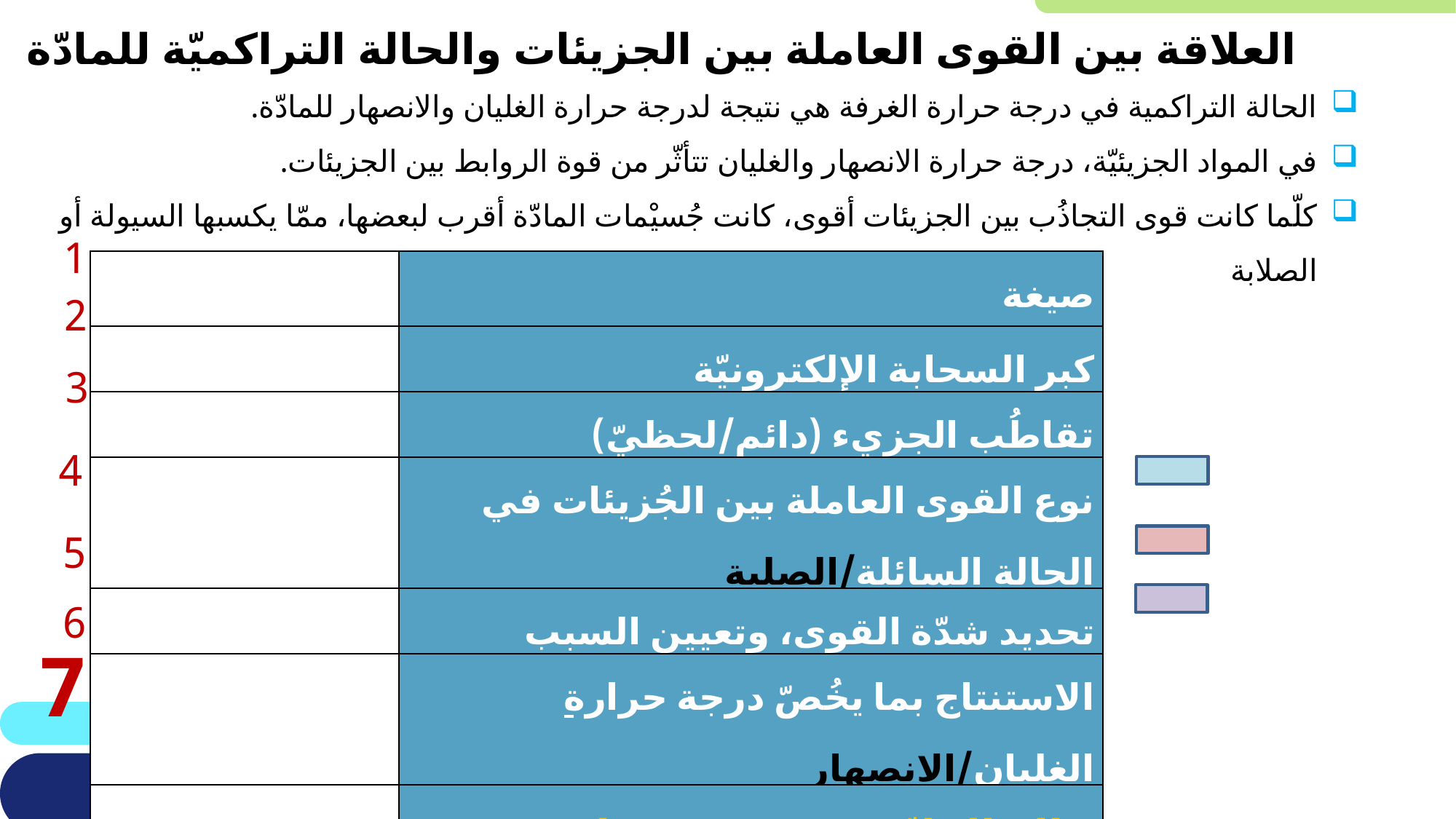

# العلاقة بين القوى العاملة بين الجزيئات والحالة التراكميّة للمادّة
الحالة التراكمية في درجة حرارة الغرفة هي نتيجة لدرجة حرارة الغليان والانصهار للمادّة.
في المواد الجزيئيّة، درجة حرارة الانصهار والغليان تتأثّر من قوة الروابط بين الجزيئات.
كلّما كانت قوى التجاذُب بين الجزيئات أقوى، كانت جُسيْمات المادّة أقرب لبعضها، ممّا يكسبها السيولة أو الصلابة
1
2
3
4
5
6

|  | صيغة |
| --- | --- |
|  | كبر السحابة الإلكترونيّة |
|  | تقاطُب الجزيء (دائم/لحظيّ) |
|  | نوع القوى العاملة بين الجُزيئات في الحالة السائلة/الصلبة |
|  | تحديد شدّة القوى، وتعيين السبب |
|  | الاستنتاج بما يخُصّ درجة حرارة الغليان/الانصهار |
|  | حالة المادّة في درجة حرارة الغرفة |
7